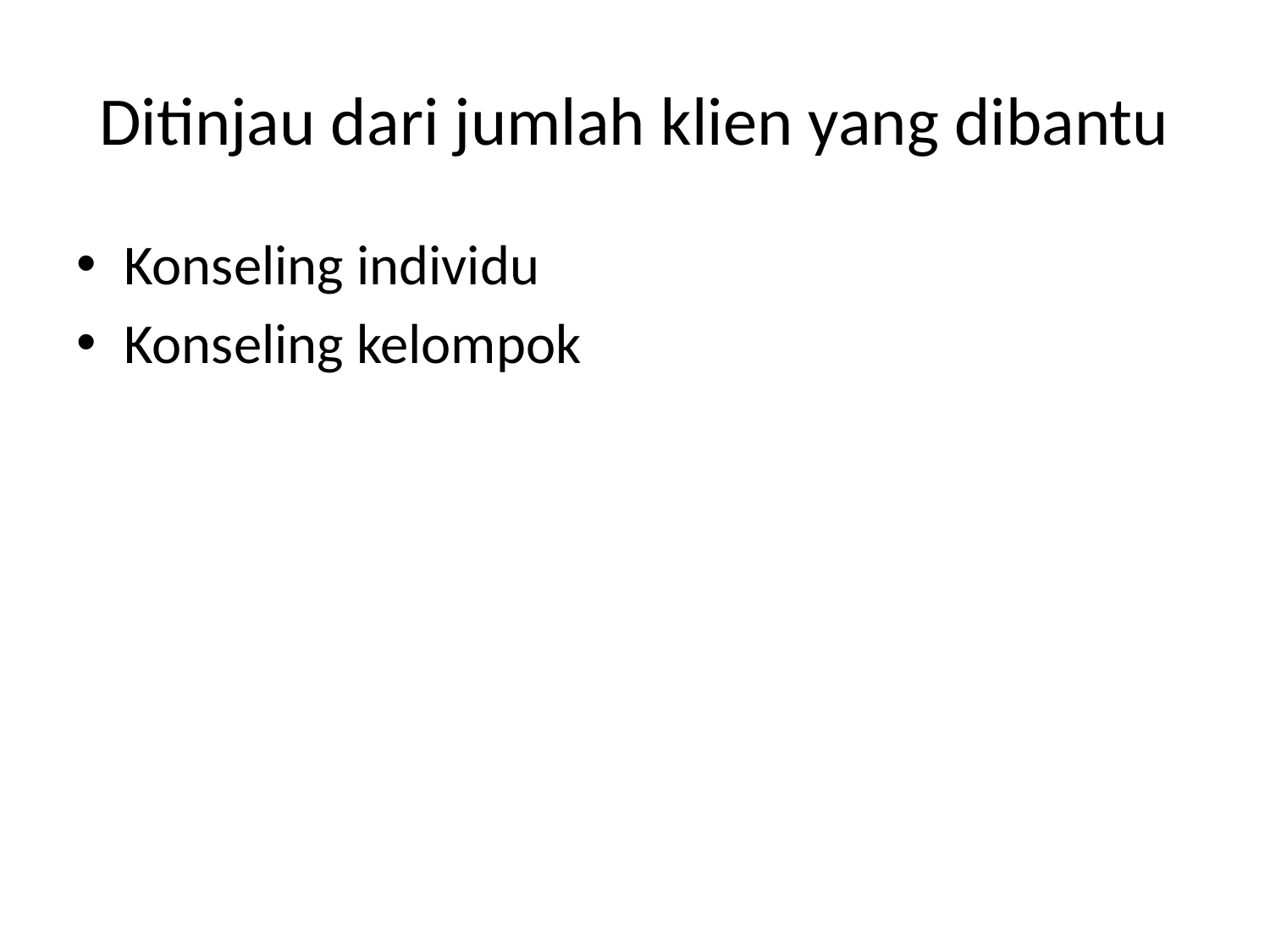

# Ditinjau dari jumlah klien yang dibantu
Konseling individu
Konseling kelompok